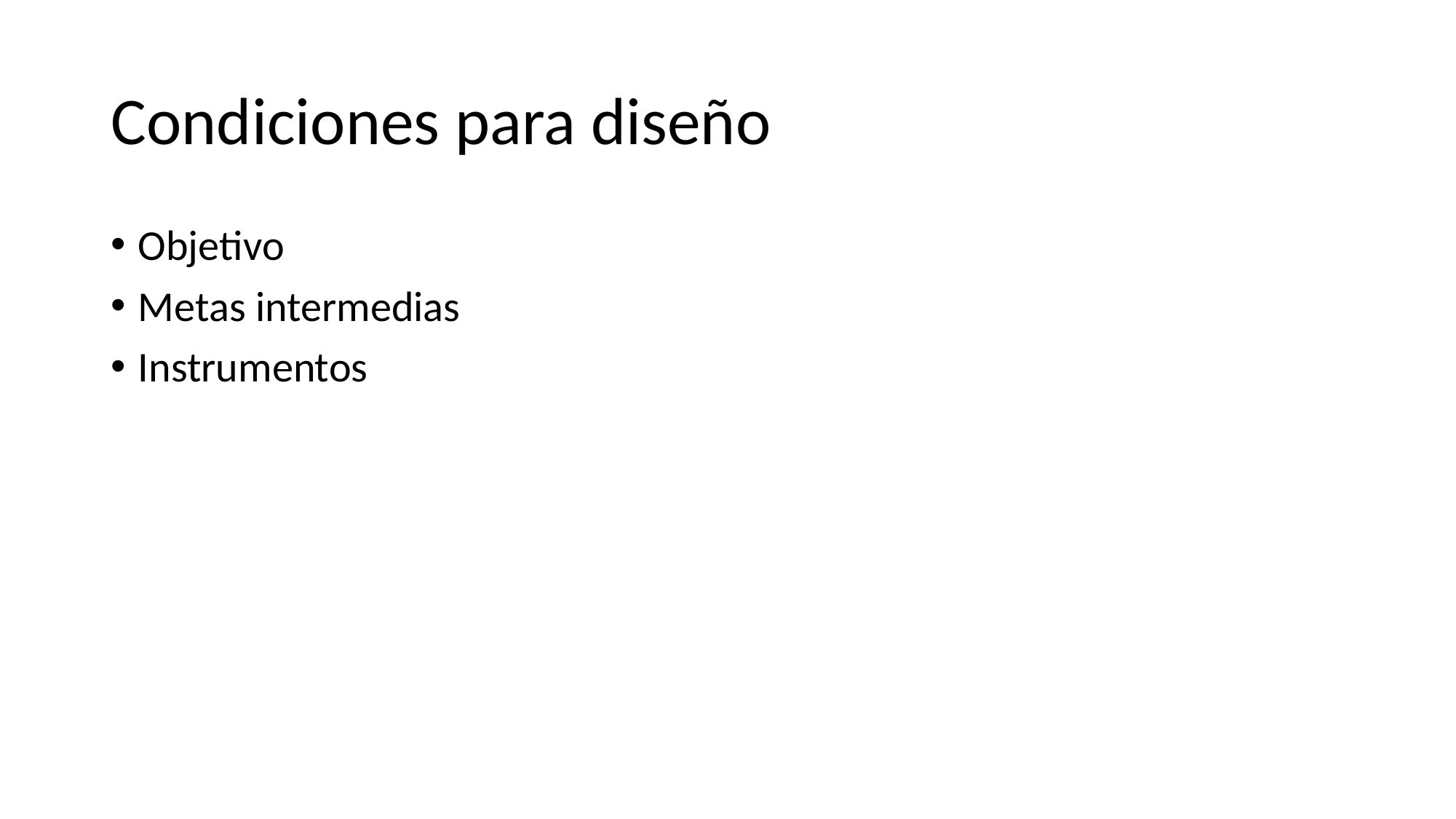

# Condiciones para diseño
Objetivo
Metas intermedias
Instrumentos